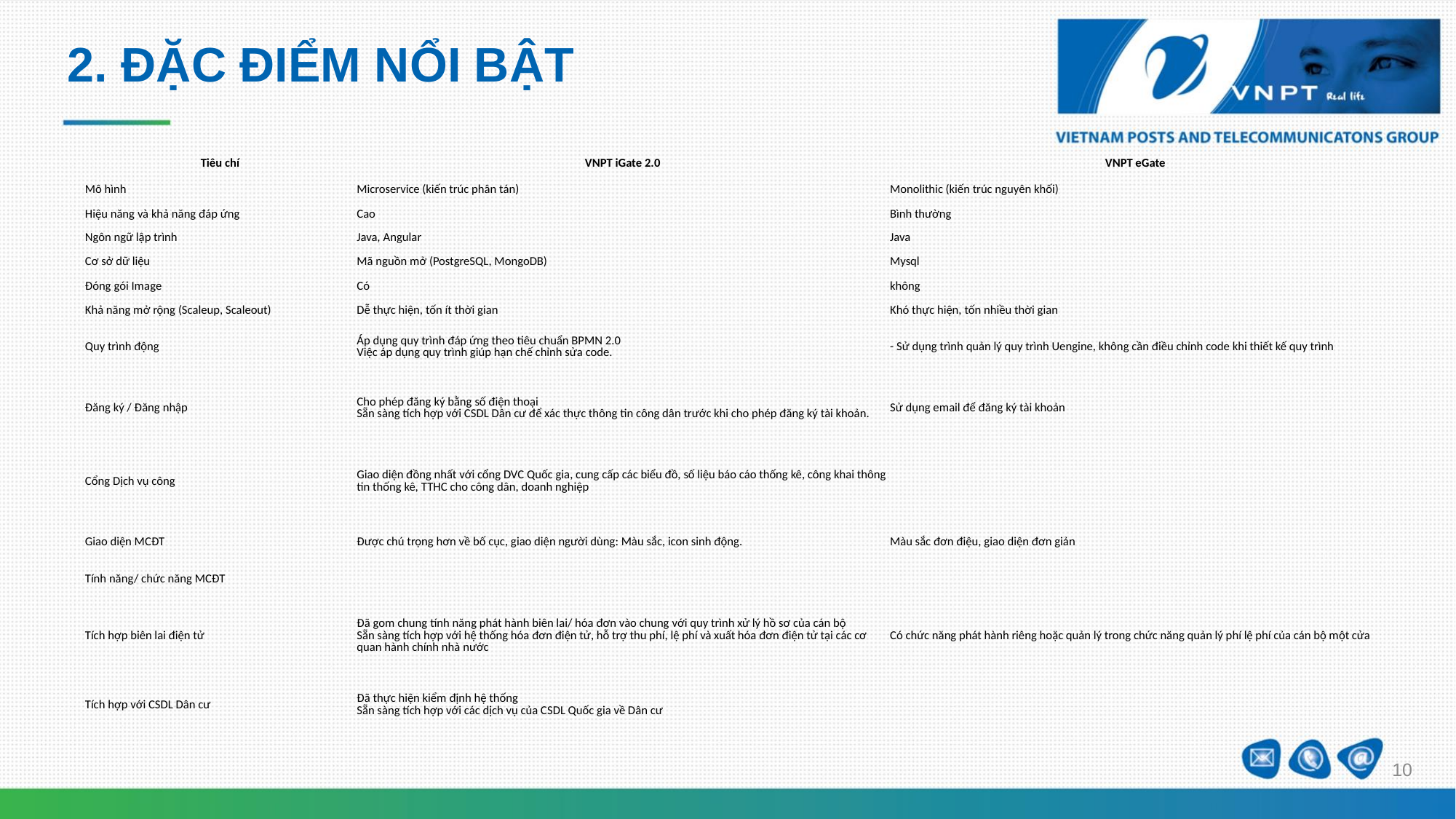

# 2. ĐẶC ĐIỂM NỔI BẬT
| Tiêu chí | VNPT iGate 2.0 | VNPT eGate |
| --- | --- | --- |
| Mô hình | Microservice (kiến trúc phân tán) | Monolithic (kiến trúc nguyên khối) |
| Hiệu năng và khả năng đáp ứng | Cao | Bình thường |
| Ngôn ngữ lập trình | Java, Angular | Java |
| Cơ sở dữ liệu | Mã nguồn mở (PostgreSQL, MongoDB) | Mysql |
| Đóng gói Image | Có | không |
| Khả năng mở rộng (Scaleup, Scaleout) | Dễ thực hiện, tốn ít thời gian | Khó thực hiện, tốn nhiều thời gian |
| Quy trình động | Áp dụng quy trình đáp ứng theo tiêu chuẩn BPMN 2.0 Việc áp dụng quy trình giúp hạn chế chỉnh sửa code. | - Sử dụng trình quản lý quy trình Uengine, không cần điều chỉnh code khi thiết kế quy trình |
| Đăng ký / Đăng nhập | Cho phép đăng ký bằng số điện thoại Sẵn sàng tích hợp với CSDL Dân cư để xác thực thông tin công dân trước khi cho phép đăng ký tài khoản. | Sử dụng email để đăng ký tài khoản |
| Cổng Dịch vụ công | Giao diện đồng nhất với cổng DVC Quốc gia, cung cấp các biểu đồ, số liệu báo cáo thống kê, công khai thông tin thống kê, TTHC cho công dân, doanh nghiệp |  |
| Giao diện MCĐT | Được chú trọng hơn về bố cục, giao diện người dùng: Màu sắc, icon sinh động. | Màu sắc đơn điệu, giao diện đơn giản |
| Tính năng/ chức năng MCĐT |  |  |
| Tích hợp biên lai điện tử | Đã gom chung tính năng phát hành biên lai/ hóa đơn vào chung với quy trình xử lý hồ sơ của cán bộ Sẵn sàng tích hợp với hệ thống hóa đơn điện tử, hỗ trợ thu phí, lệ phí và xuất hóa đơn điện tử tại các cơ quan hành chính nhà nước | Có chức năng phát hành riêng hoặc quản lý trong chức năng quản lý phí lệ phí của cán bộ một cửa |
| Tích hợp với CSDL Dân cư | Đã thực hiện kiểm định hệ thống Sẵn sàng tích hợp với các dịch vụ của CSDL Quốc gia về Dân cư |  |
10